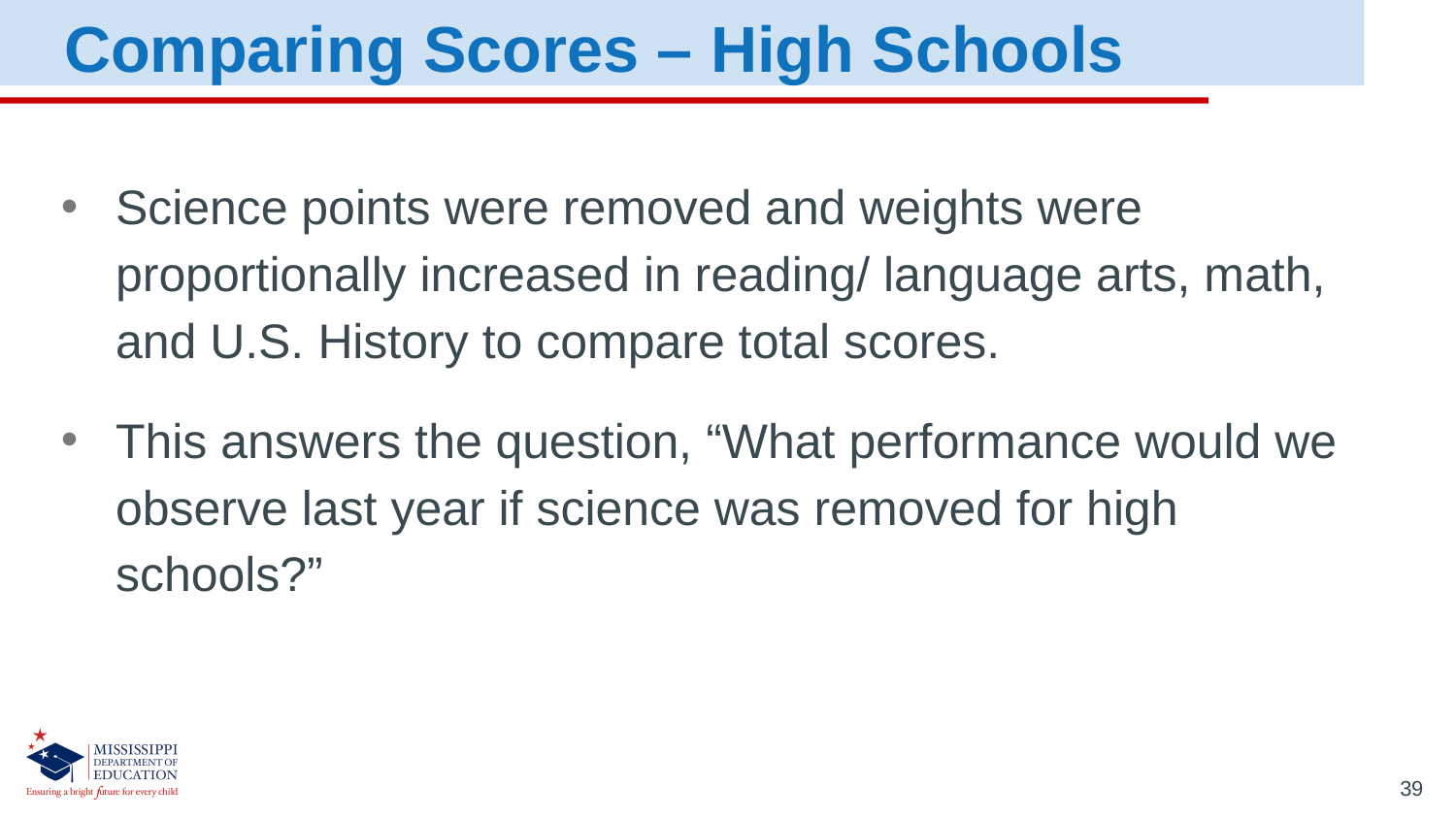

Comparing Scores – High Schools
Science points were removed and weights were proportionally increased in reading/ language arts, math, and U.S. History to compare total scores.
This answers the question, “What performance would we observe last year if science was removed for high schools?”
39